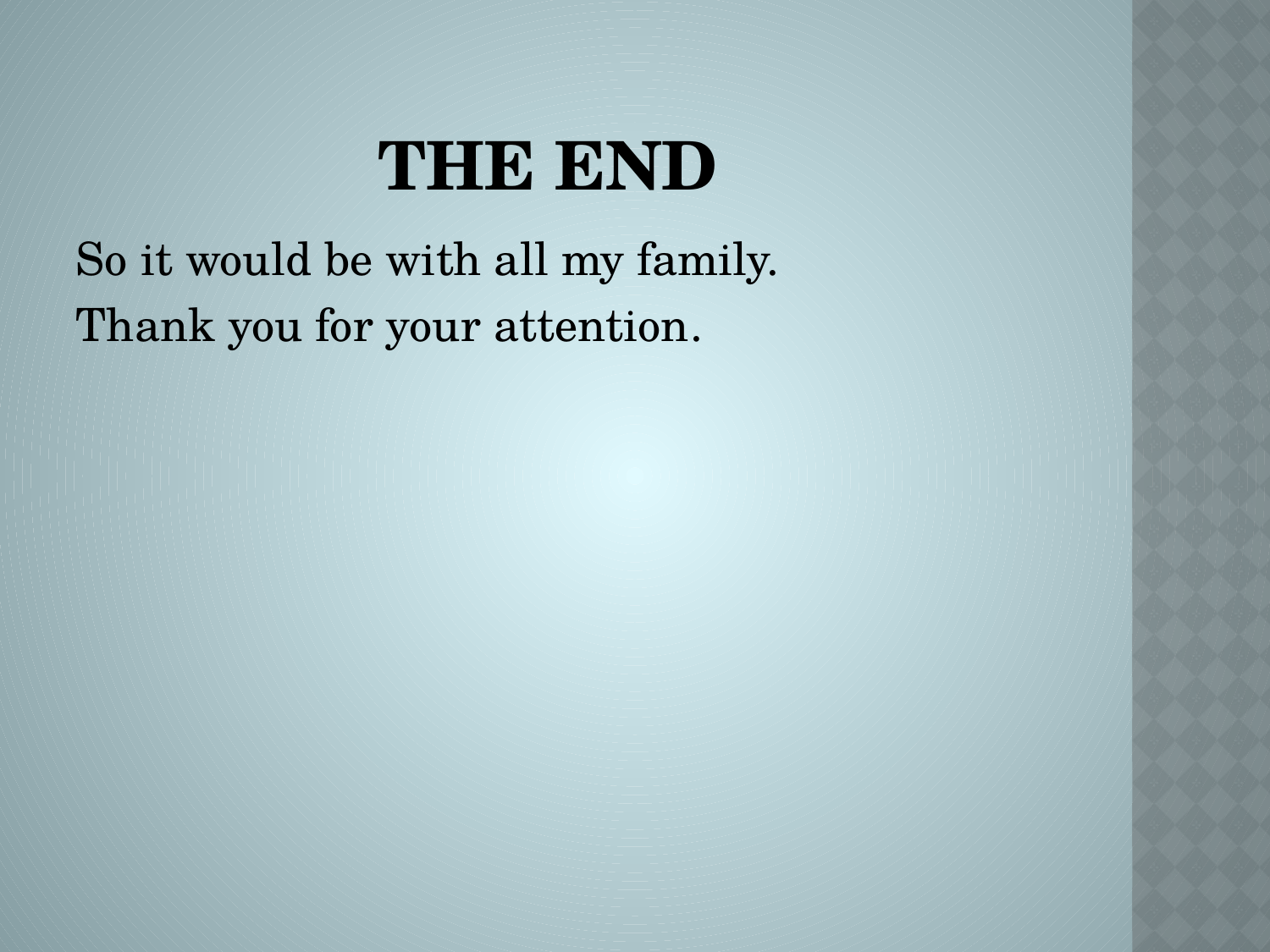

# The End
So it would be with all my family.
Thank you for your attention.